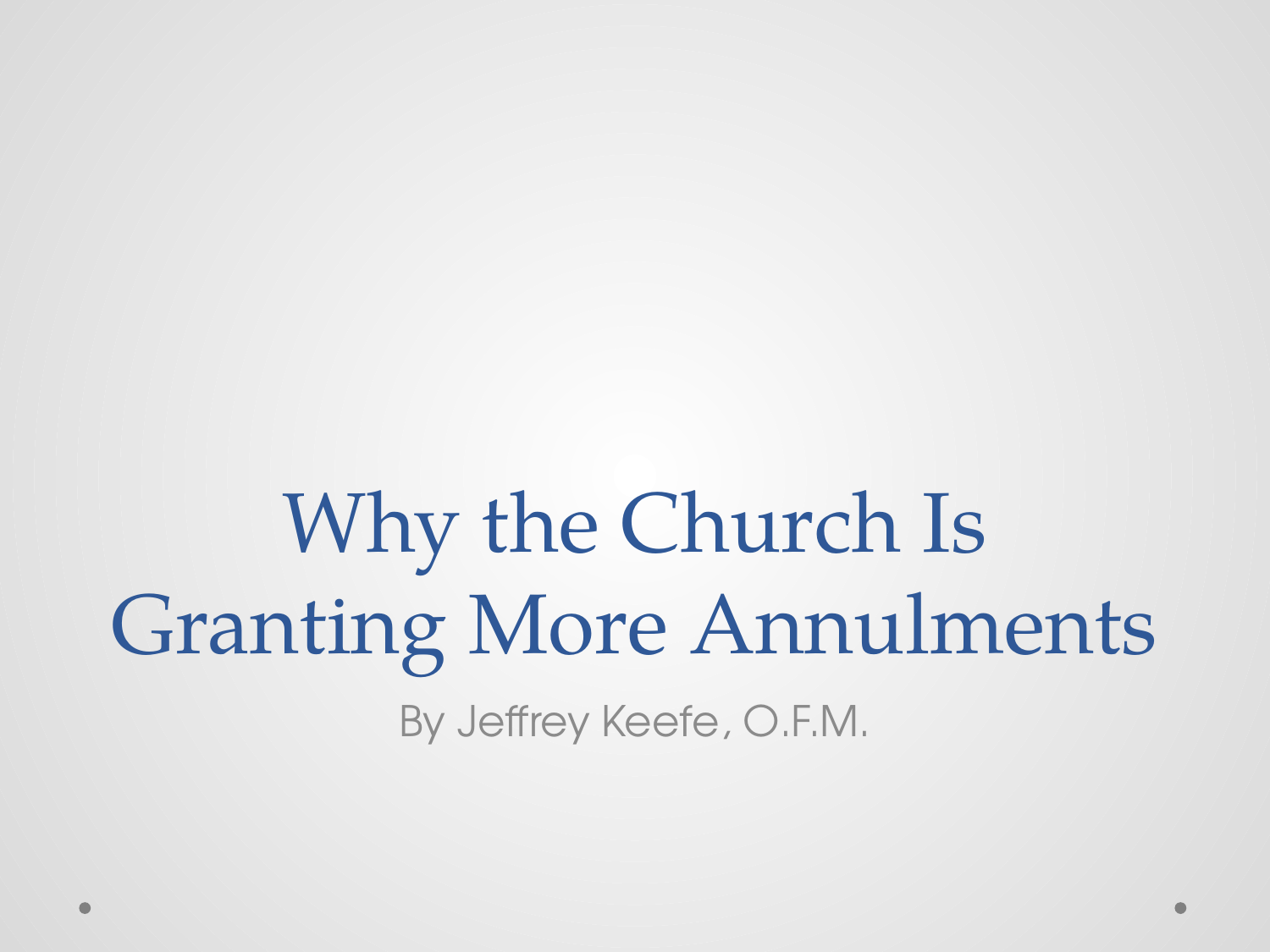

# Why the Church Is Granting More Annulments
By Jeffrey Keefe, O.F.M.